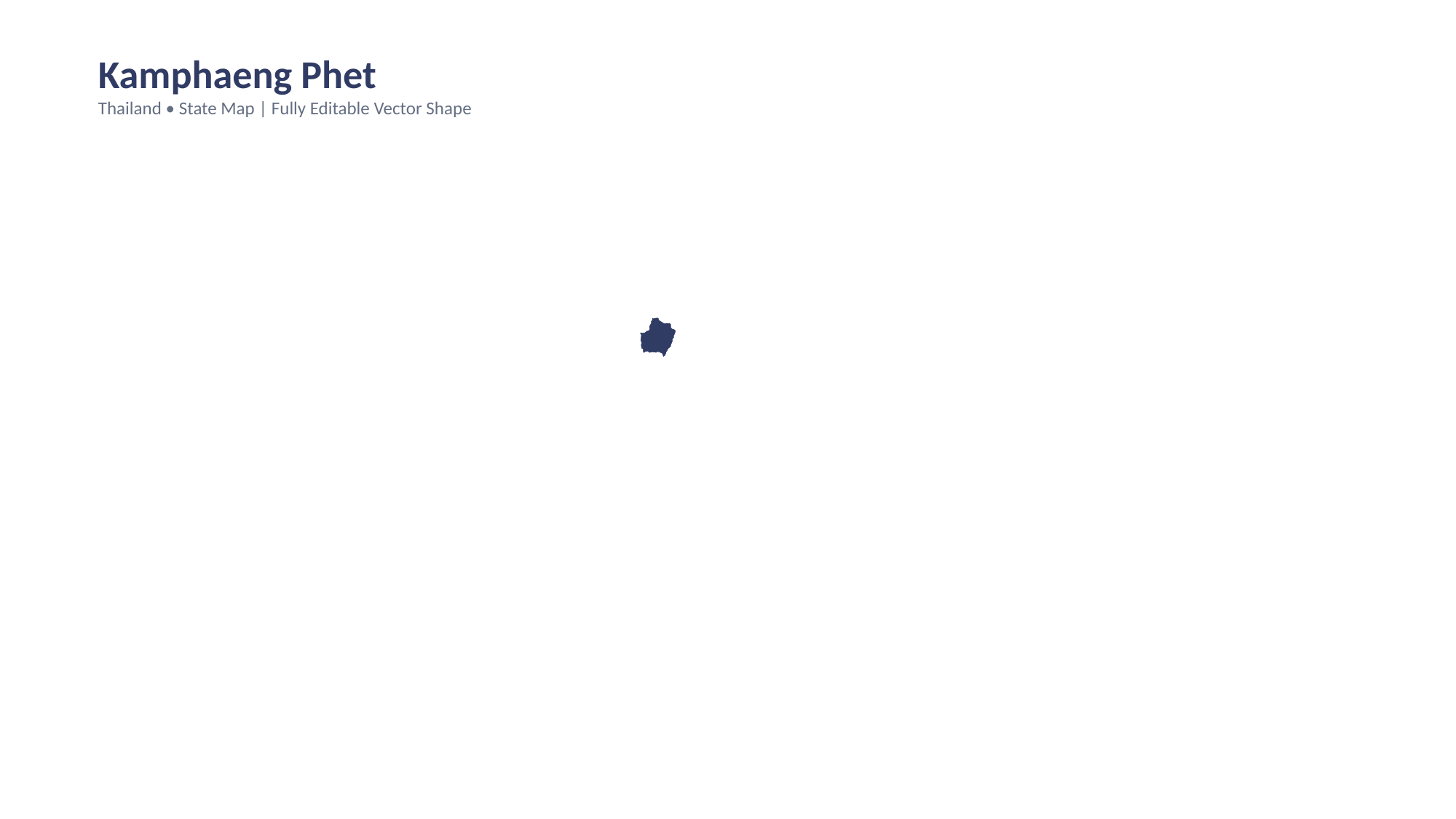

Kamphaeng Phet
Thailand • State Map | Fully Editable Vector Shape